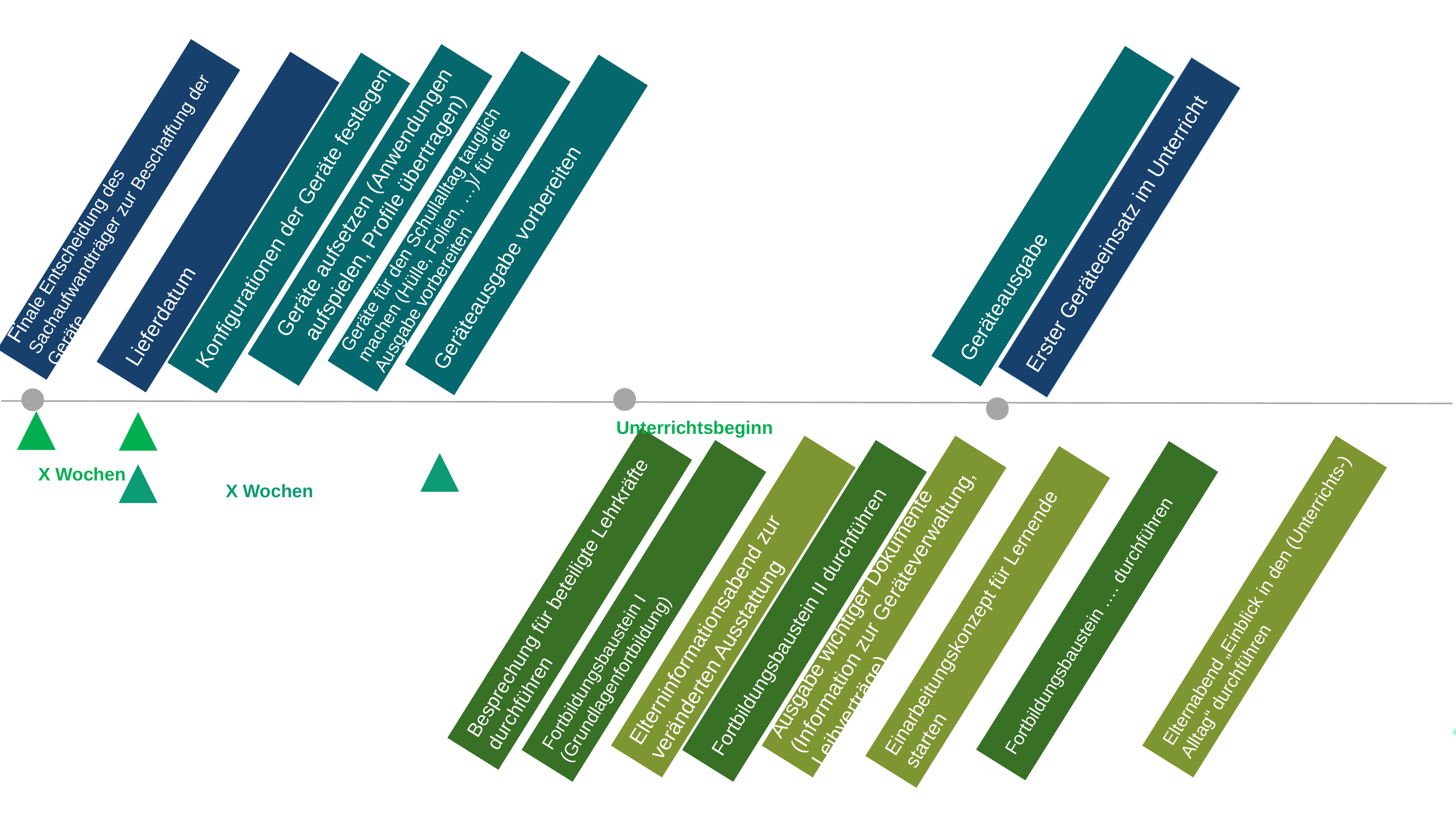

Zeitplan mit 1:1-Ausstattung
Finale Entscheidung des Sachaufwandträger zur Beschaffung der Geräte
Geräte aufsetzen (Anwendungen aufspielen, Profile übertragen)
Geräteausgabe
Geräte für den Schullalltag tauglich machen (Hülle, Folien, …)/ für die Ausgabe vorbereiten
Lieferdatum
Konfigurationen der Geräte festlegen
Geräteausgabe vorbereiten
Erster Geräteeinsatz im Unterricht

Unterrichtsbeginn

X Wochen

X Wochen
Vernetzungstreffen (Beispiel weitere Maßnahmen)
Besprechung für beteiligte Lehrkräfte
durchführen
Elterninformationsabend zur veränderten Ausstattung
Ausgabe wichtiger Dokumente (Information zur Geräteverwaltung, Leihverträge)
Elternabend „Einblick in den (Unterrichts-) Alltag“ durchführen
Fortbildungsbaustein II durchführen
Fortbildungsbaustein I (Grundlagenfortbildung)
Fortbildungsbaustein …. durchführen
Einarbeitungskonzept für Lernende
starten
Medientag
Maßnahmen zur Stärkung der Rolle der Erziehungsberechtigten in der Medienerziehung
Maßnahmen zur Einbindung für das  pädagogische Personal
Weitere Maßnahmen außerhalb des Fachunterrichts zur reflektierten Mediennutzung verankern